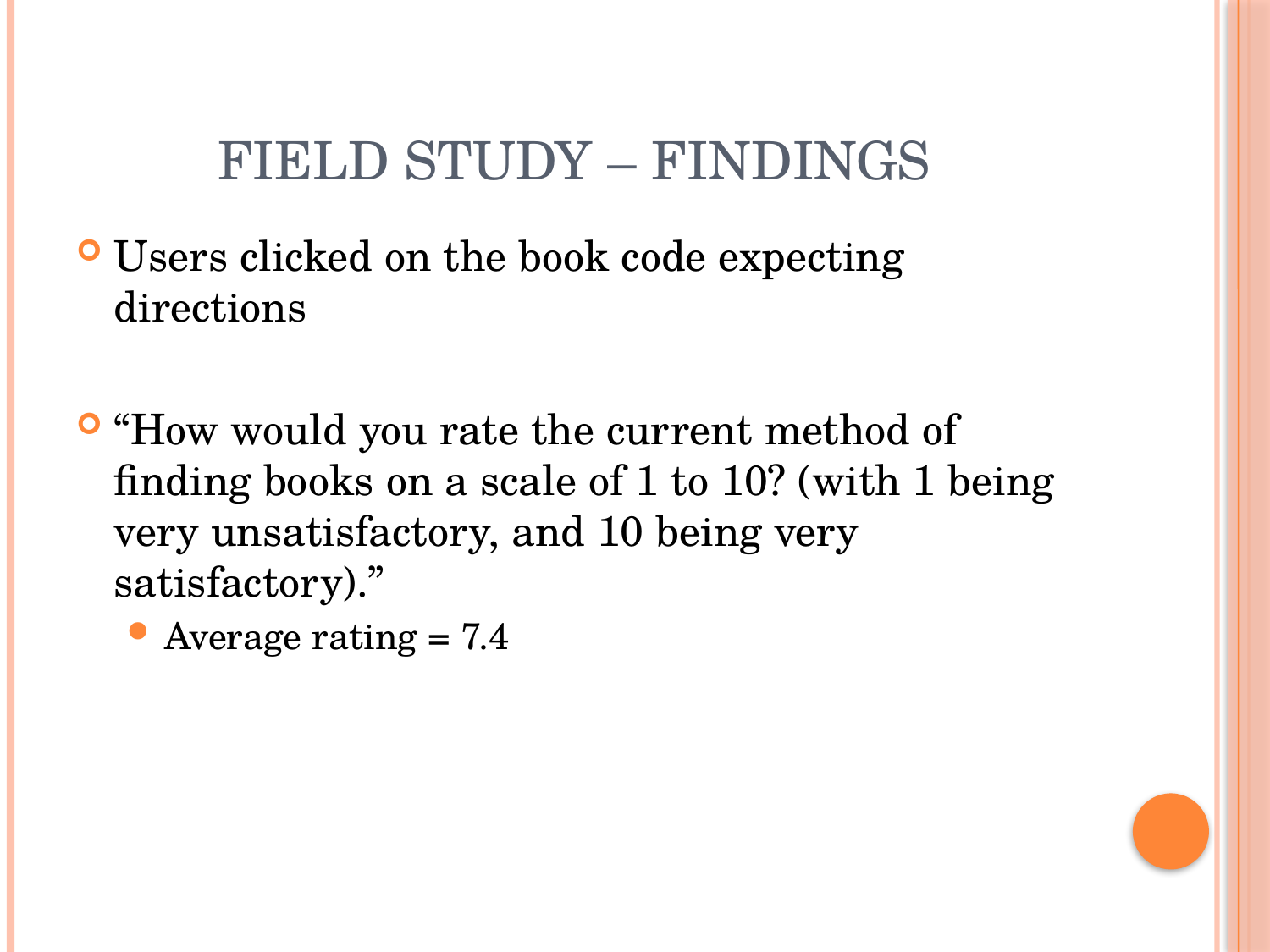

# Field study – Findings
Users clicked on the book code expecting directions

“How would you rate the current method of finding books on a scale of 1 to 10? (with 1 being very unsatisfactory, and 10 being very satisfactory).”
Average rating = 7.4